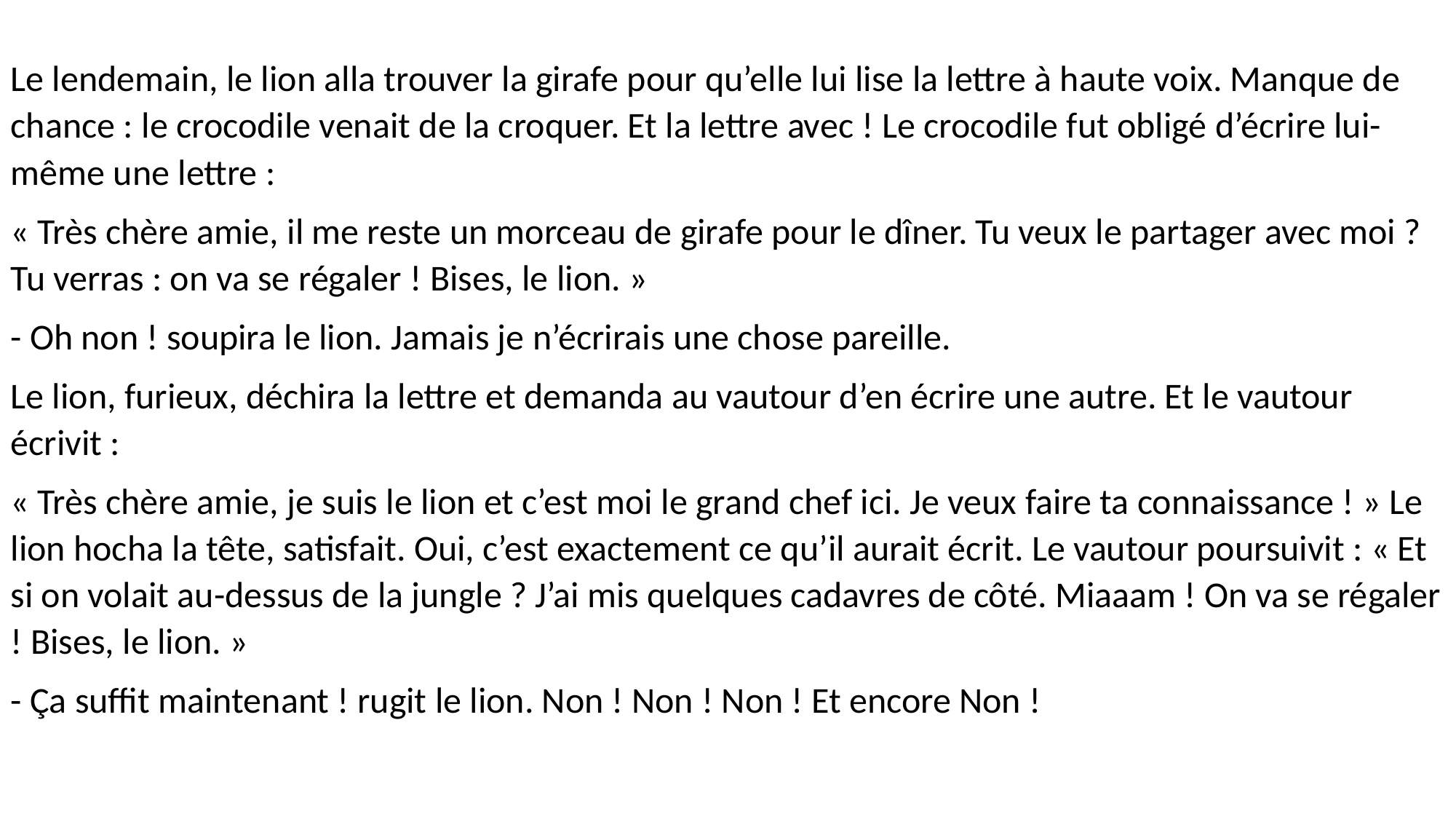

Le lendemain, le lion alla trouver la girafe pour qu’elle lui lise la lettre à haute voix. Manque de chance : le crocodile venait de la croquer. Et la lettre avec ! Le crocodile fut obligé d’écrire lui-même une lettre :
« Très chère amie, il me reste un morceau de girafe pour le dîner. Tu veux le partager avec moi ? Tu verras : on va se régaler ! Bises, le lion. »
- Oh non ! soupira le lion. Jamais je n’écrirais une chose pareille.
Le lion, furieux, déchira la lettre et demanda au vautour d’en écrire une autre. Et le vautour écrivit :
« Très chère amie, je suis le lion et c’est moi le grand chef ici. Je veux faire ta connaissance ! » Le lion hocha la tête, satisfait. Oui, c’est exactement ce qu’il aurait écrit. Le vautour poursuivit : « Et si on volait au-dessus de la jungle ? J’ai mis quelques cadavres de côté. Miaaam ! On va se régaler ! Bises, le lion. »
- Ça suffit maintenant ! rugit le lion. Non ! Non ! Non ! Et encore Non !